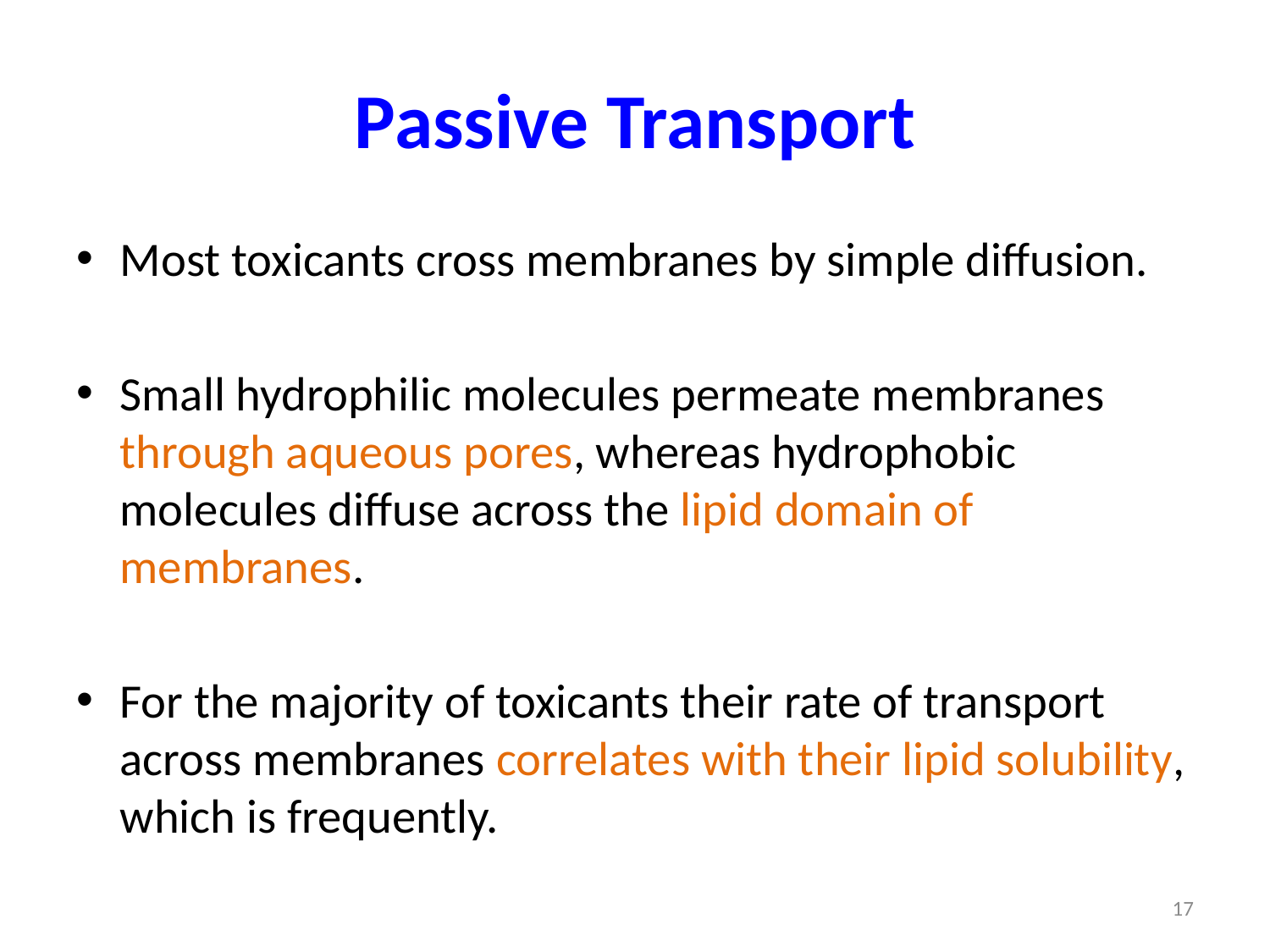

# Passive Transport
Most toxicants cross membranes by simple diffusion.

Small hydrophilic molecules permeate membranes through aqueous pores, whereas hydrophobic molecules diffuse across the lipid domain of membranes.

For the majority of toxicants their rate of transport across membranes correlates with their lipid solubility, which is frequently.
17